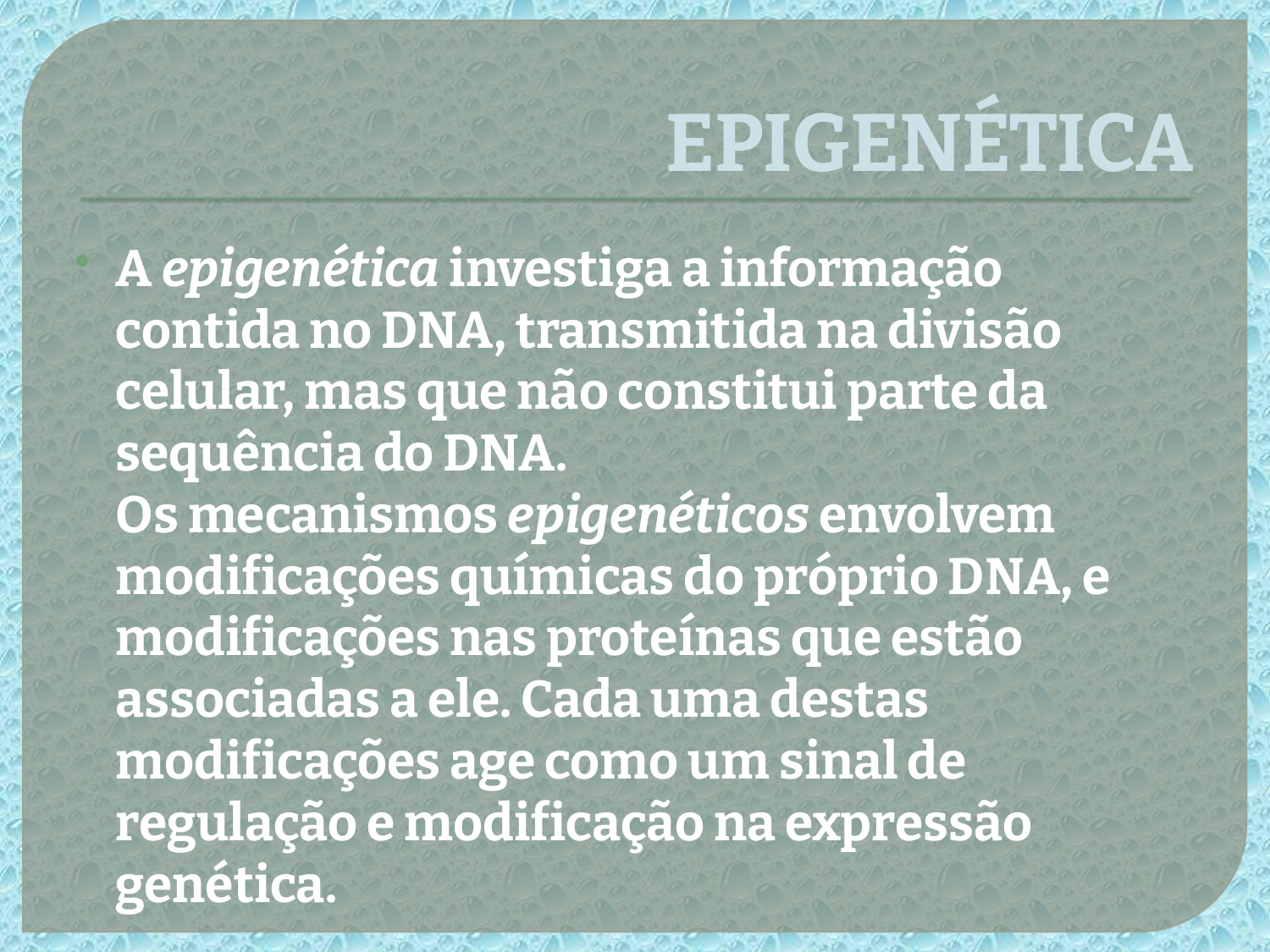

# EPIGENÉTICA
A epigenética investiga a informação contida no DNA, transmitida na divisão celular, mas que não constitui parte da sequência do DNA.
Os mecanismos epigenéticos envolvem modificações químicas do próprio DNA, e modificações nas proteínas que estão associadas a ele. Cada uma destas modificações age como um sinal de regulação e modificação na expressão genética.